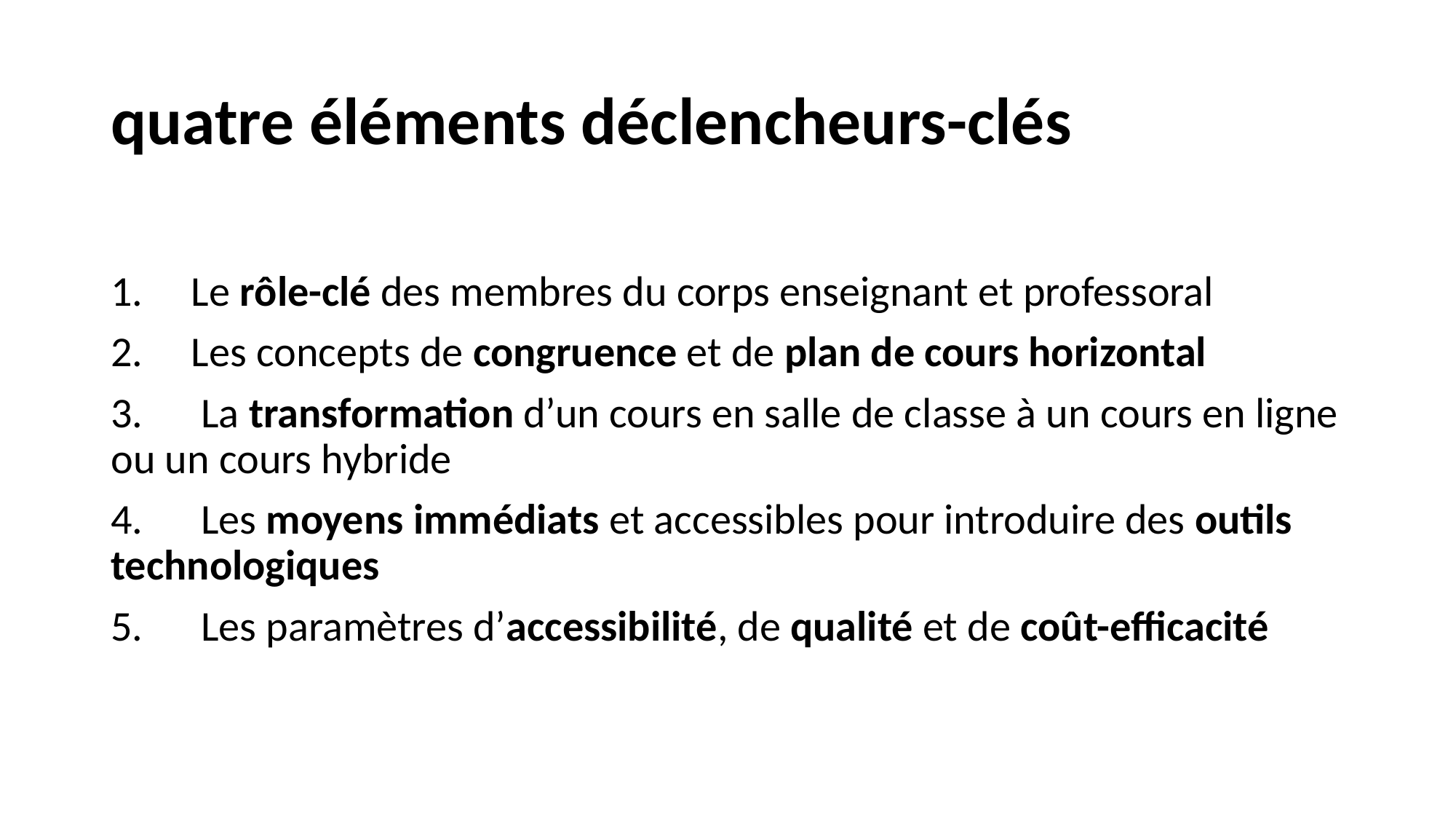

# quatre éléments déclencheurs-clés
1.     Le rôle-clé des membres du corps enseignant et professoral
2.     Les concepts de congruence et de plan de cours horizontal
3.      La transformation d’un cours en salle de classe à un cours en ligne ou un cours hybride
4.      Les moyens immédiats et accessibles pour introduire des outils technologiques
5.      Les paramètres d’accessibilité, de qualité et de coût-efficacité